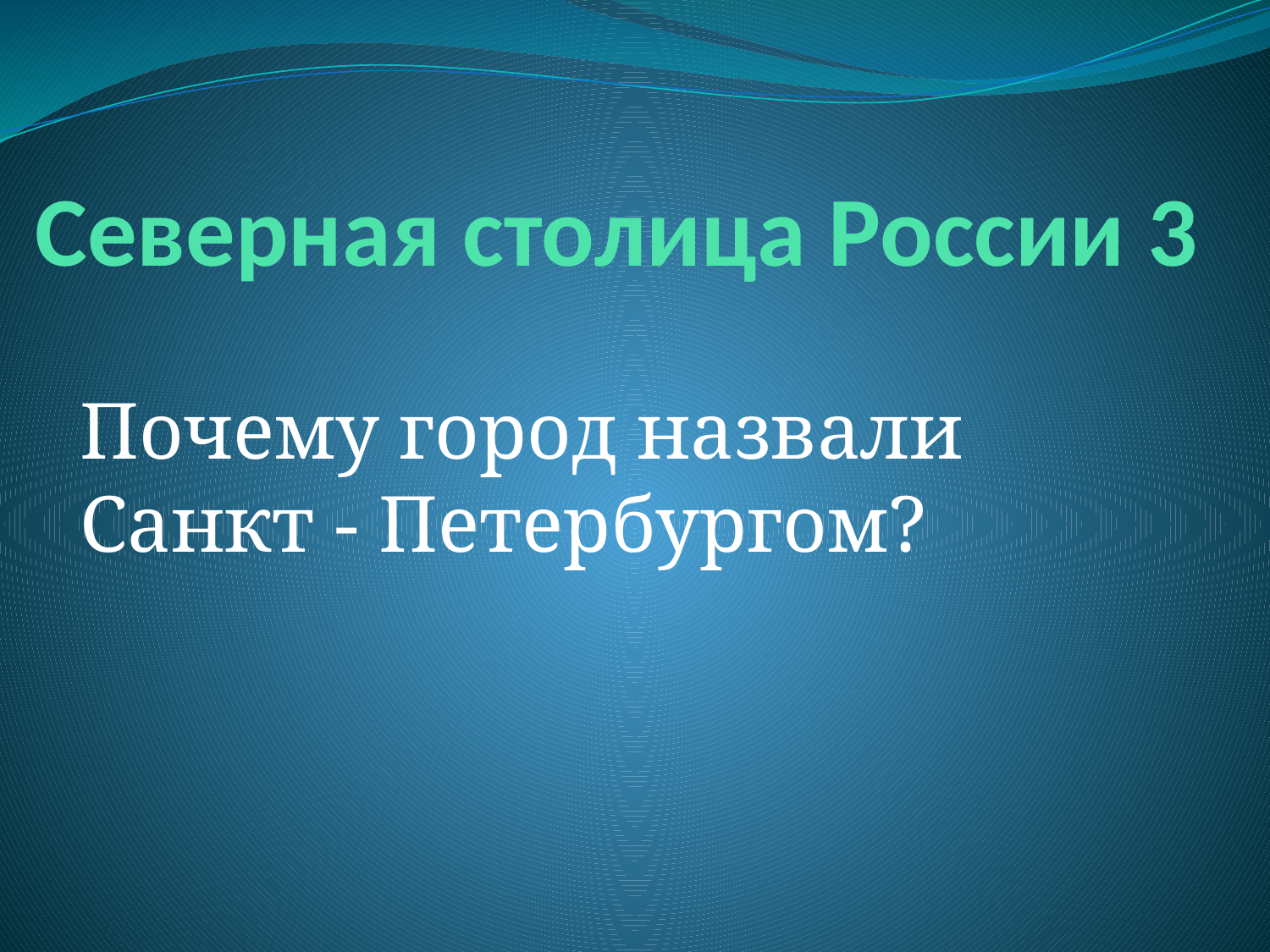

# Северная столица России 3
Почему город назвали Санкт - Петербургом?